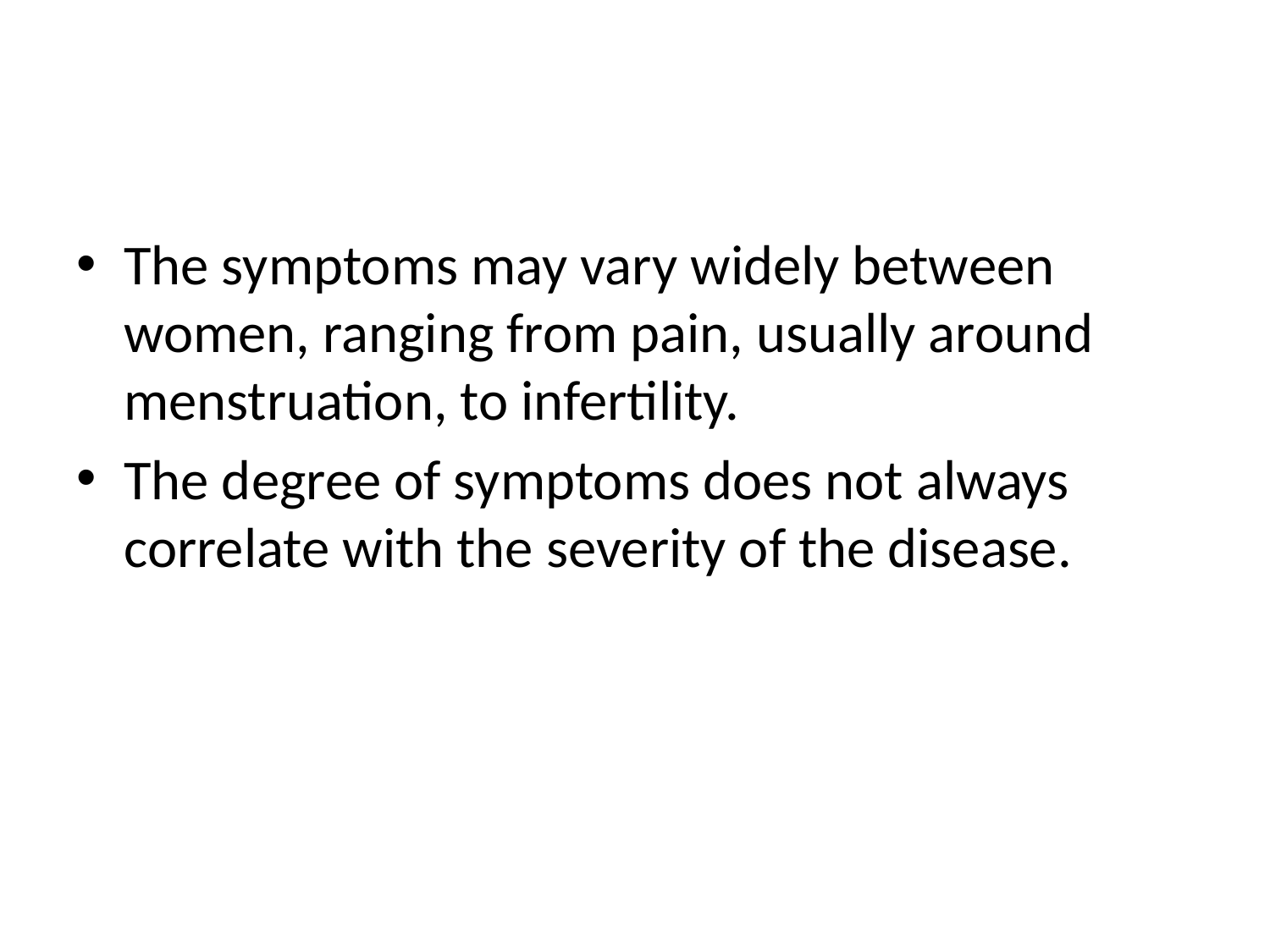

#
The symptoms may vary widely between women, ranging from pain, usually around menstruation, to infertility.
The degree of symptoms does not always correlate with the severity of the disease.